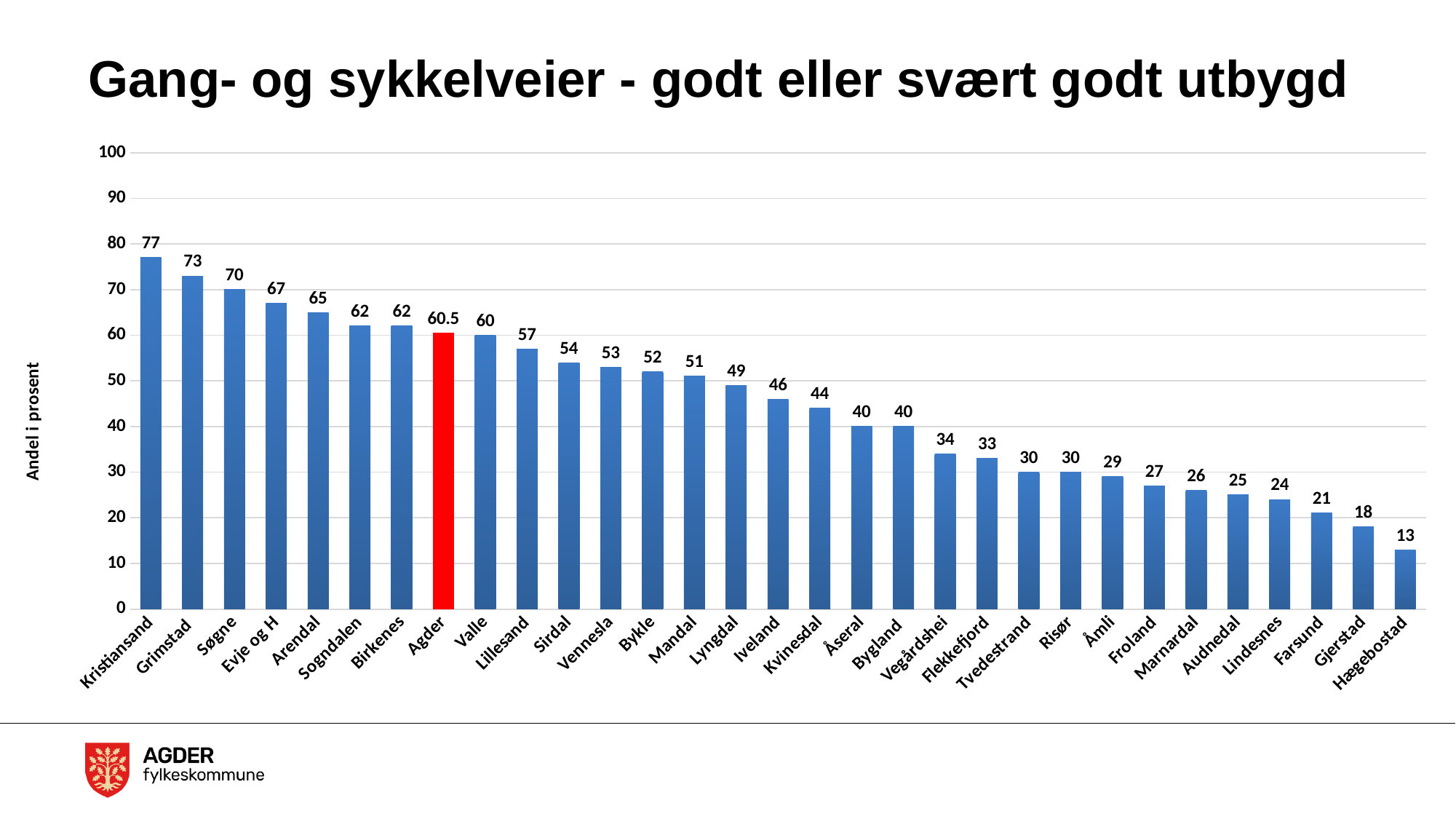

# Gang- og sykkelveier - godt eller svært godt utbygd

### Chart

| Category | Totalt |
|---|---|
| Kristiansand | 77.0 |
| Grimstad  | 73.0 |
| Søgne | 70.0 |
| Evje og H | 67.0 |
| Arendal | 65.0 |
| Sogndalen | 62.0 |
| Birkenes | 62.0 |
| Agder | 60.5 |
| Valle | 60.0 |
| Lillesand | 57.0 |
| Sirdal | 54.0 |
| Vennesla | 53.0 |
| Bykle | 52.0 |
| Mandal | 51.0 |
| Lyngdal | 49.0 |
| Iveland | 46.0 |
| Kvinesdal | 44.0 |
| Åseral | 40.0 |
| Bygland  | 40.0 |
| Vegårdshei | 34.0 |
| Flekkefjord | 33.0 |
| Tvedestrand | 30.0 |
| Risør | 30.0 |
| Åmli | 29.0 |
| Froland | 27.0 |
| Marnardal | 26.0 |
| Audnedal | 25.0 |
| Lindesnes | 24.0 |
| Farsund | 21.0 |
| Gjerstad | 18.0 |
| Hægebostad | 13.0 |